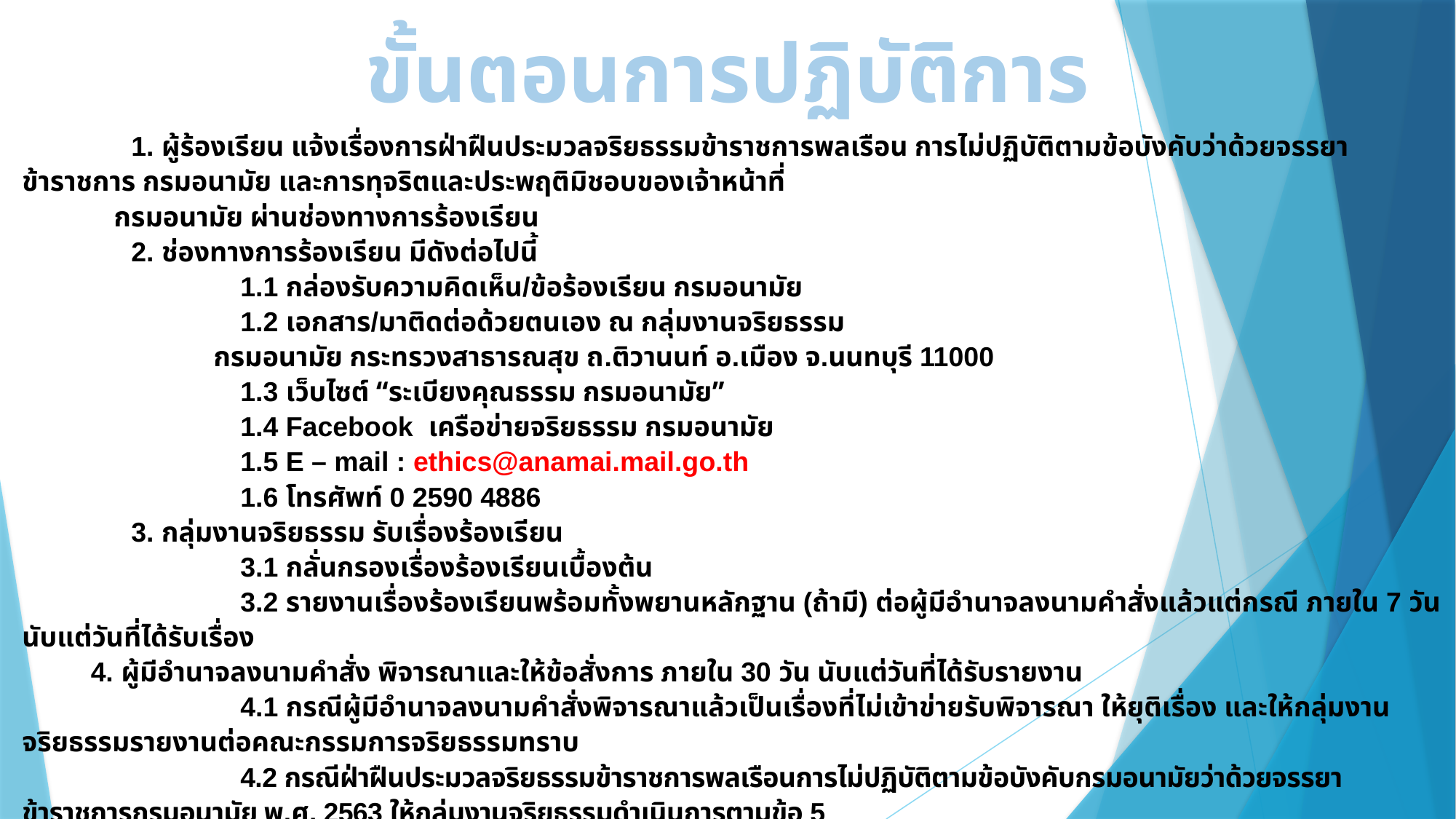

ขั้นตอนการปฏิบัติการ
	1. ผู้ร้องเรียน แจ้งเรื่องการฝ่าฝืนประมวลจริยธรรมข้าราชการพลเรือน การไม่ปฏิบัติตามข้อบังคับว่าด้วยจรรยาข้าราชการ กรมอนามัย และการทุจริตและประพฤติมิชอบของเจ้าหน้าที่
             กรมอนามัย ผ่านช่องทางการร้องเรียน
 	2. ช่องทางการร้องเรียน มีดังต่อไปนี้
 		1.1 กล่องรับความคิดเห็น/ข้อร้องเรียน กรมอนามัย
  		1.2 เอกสาร/มาติดต่อด้วยตนเอง ณ กลุ่มงานจริยธรรม
                           กรมอนามัย กระทรวงสาธารณสุข ถ.ติวานนท์ อ.เมือง จ.นนทบุรี 11000
 		1.3 เว็บไซต์ “ระเบียงคุณธรรม กรมอนามัย”
 		1.4 Facebook  เครือข่ายจริยธรรม กรมอนามัย
 		1.5 E – mail : ethics@anamai.mail.go.th
 		1.6 โทรศัพท์ 0 2590 4886
 	3. กลุ่มงานจริยธรรม รับเรื่องร้องเรียน
 		3.1 กลั่นกรองเรื่องร้องเรียนเบื้องต้น
	 	3.2 รายงานเรื่องร้องเรียนพร้อมทั้งพยานหลักฐาน (ถ้ามี) ต่อผู้มีอำนาจลงนามคำสั่งแล้วแต่กรณี ภายใน 7 วัน นับแต่วันที่ได้รับเรื่อง
         4. ผู้มีอำนาจลงนามคำสั่ง พิจารณาและให้ข้อสั่งการ ภายใน 30 วัน นับแต่วันที่ได้รับรายงาน
 	 	4.1 กรณีผู้มีอำนาจลงนามคำสั่งพิจารณาแล้วเป็นเรื่องที่ไม่เข้าข่ายรับพิจารณา ให้ยุติเรื่อง และให้กลุ่มงานจริยธรรมรายงานต่อคณะกรรมการจริยธรรมทราบ
 	 	4.2 กรณีฝ่าฝืนประมวลจริยธรรมข้าราชการพลเรือนการไม่ปฏิบัติตามข้อบังคับกรมอนามัยว่าด้วยจรรยาข้าราชการกรมอนามัย พ.ศ. 2563 ให้กลุ่มงานจริยธรรมดำเนินการตามข้อ 5
 		4.3 กรณีทุจริตและประพฤติมิชอบ ผิดวินัย และอื่นๆ ให้กลุ่มงานจริยธรรมรายงานต่อคณะกรรมการจริยธรรมรับทราบ
 		4.4 กลุ่มงานจริยธรรมแจ้งผู้ร้องเรียน